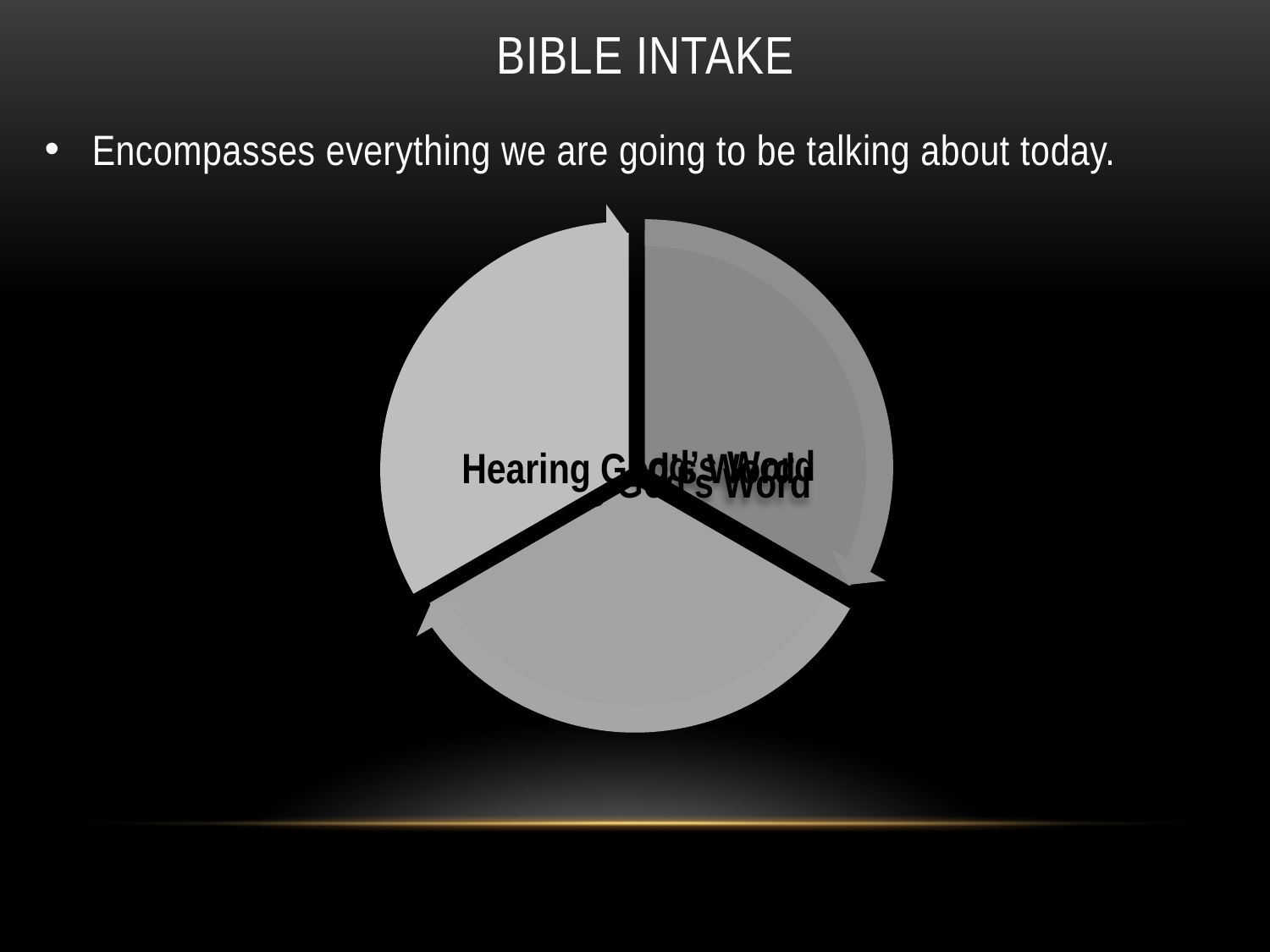

# Bible Intake
Encompasses everything we are going to be talking about today.

Reading God’s Word
Studying God’s Word
Hearing God’s Word